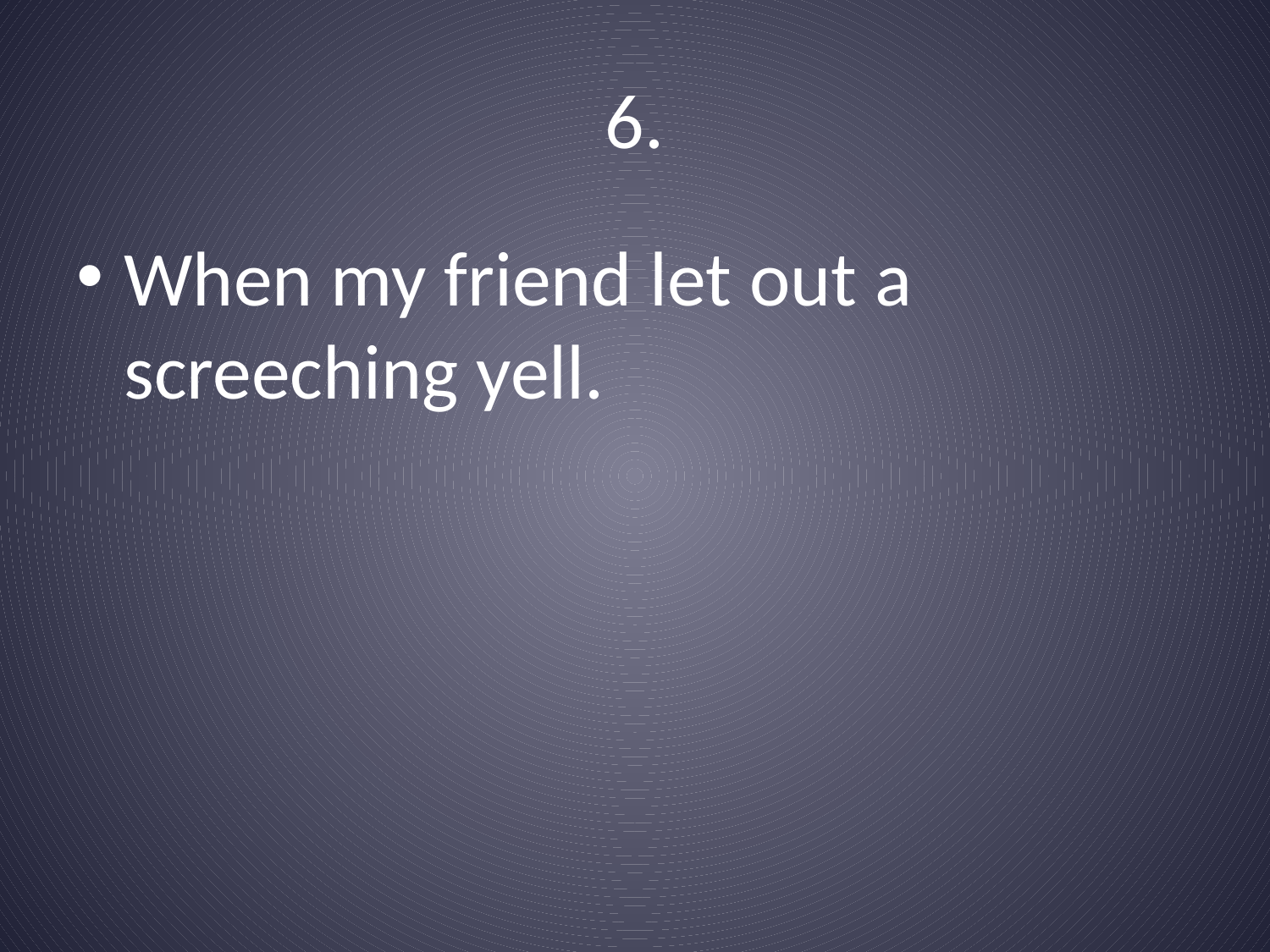

# 6.
When my friend let out a screeching yell.